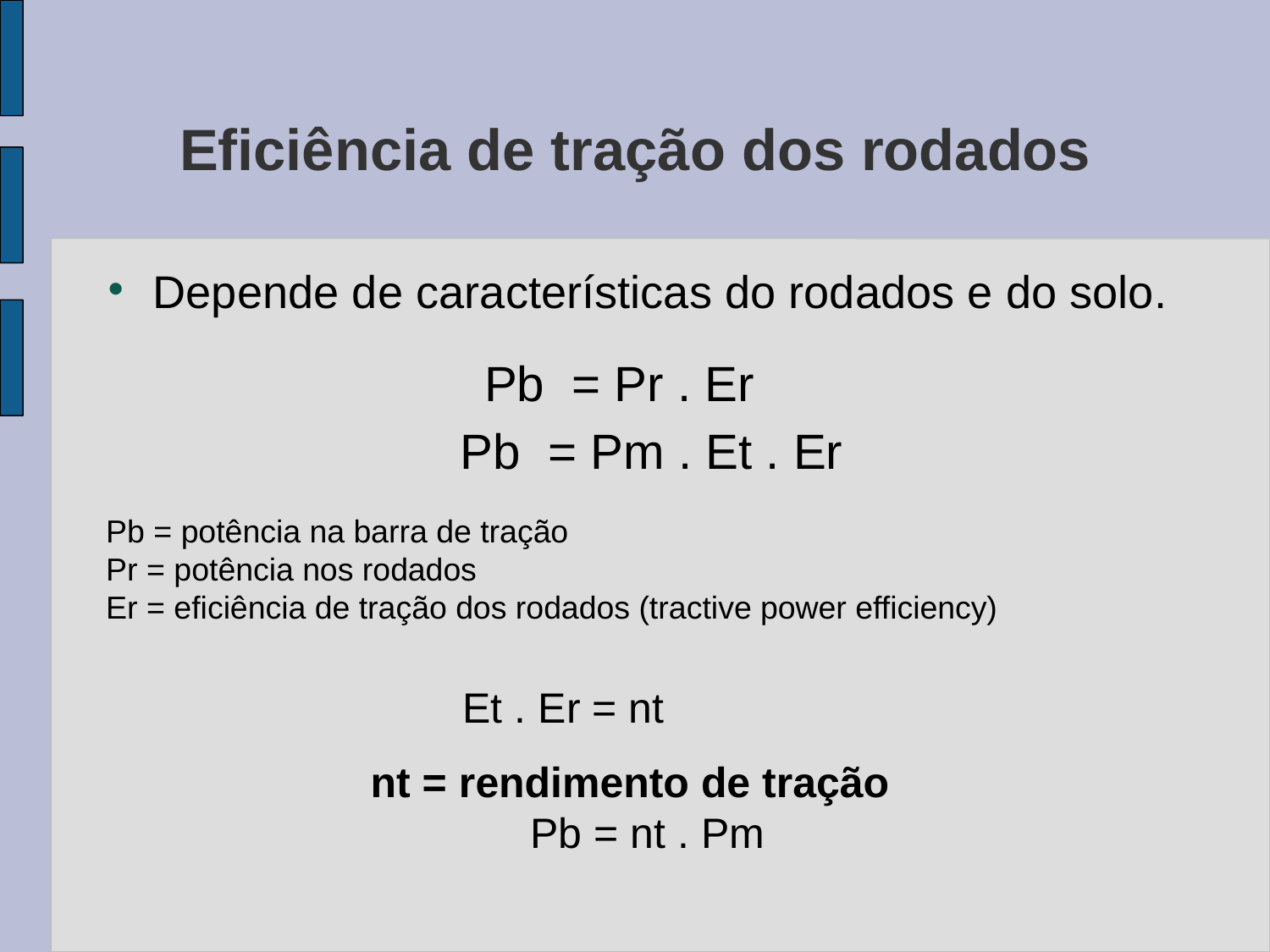

Eficiência de tração dos rodados
# Depende de características do rodados e do solo.
Pb  = Pr . Er
Pb  = Pm . Et . Er
Pb = potência na barra de tração
Pr = potência nos rodados
Er = eficiência de tração dos rodados (tractive power efficiency)
   Et . Er = nt
nt = rendimento de tração
   Pb = nt . Pm